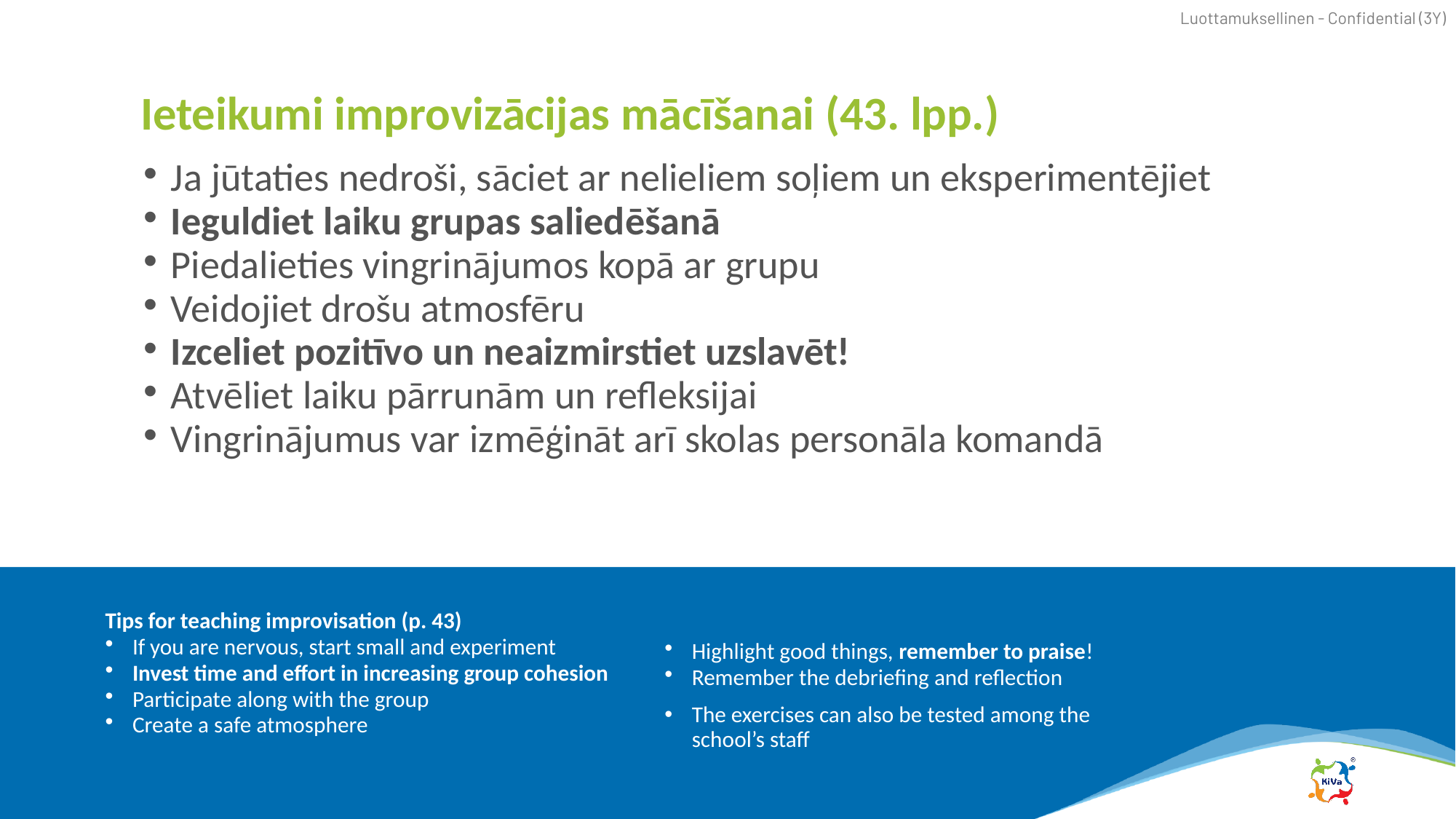

Ieteikumi improvizācijas mācīšanai (43. lpp.)
Ja jūtaties nedroši, sāciet ar nelieliem soļiem un eksperimentējiet
Ieguldiet laiku grupas saliedēšanā
Piedalieties vingrinājumos kopā ar grupu
Veidojiet drošu atmosfēru
Izceliet pozitīvo un neaizmirstiet uzslavēt!
Atvēliet laiku pārrunām un refleksijai
Vingrinājumus var izmēģināt arī skolas personāla komandā
Tips for teaching improvisation (p. 43)
If you are nervous, start small and experiment
Invest time and effort in increasing group cohesion
Participate along with the group
Create a safe atmosphere
Highlight good things, remember to praise!
Remember the debriefing and reflection
The exercises can also be tested among the school’s staff